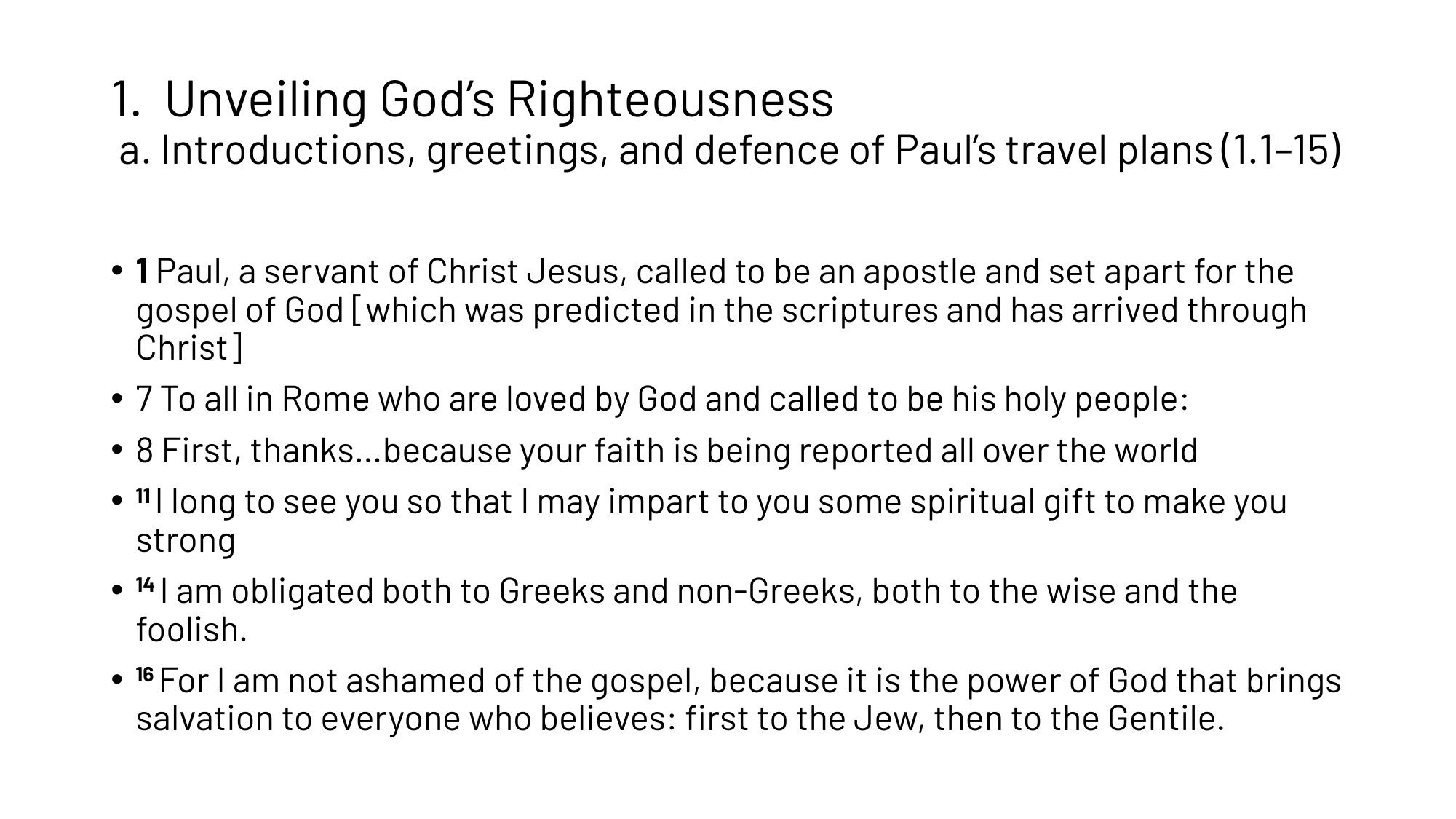

# 1.  Unveiling God’s Righteousness a. Introductions, greetings, and defence of Paul’s travel plans (1.1–15)
1 Paul, a servant of Christ Jesus, called to be an apostle and set apart for the gospel of God [which was predicted in the scriptures and has arrived through Christ]
7 To all in Rome who are loved by God and called to be his holy people:
8 First, thanks…because your faith is being reported all over the world
11 I long to see you so that I may impart to you some spiritual gift to make you strong
14 I am obligated both to Greeks and non-Greeks, both to the wise and the foolish.
16 For I am not ashamed of the gospel, because it is the power of God that brings salvation to everyone who believes: first to the Jew, then to the Gentile.